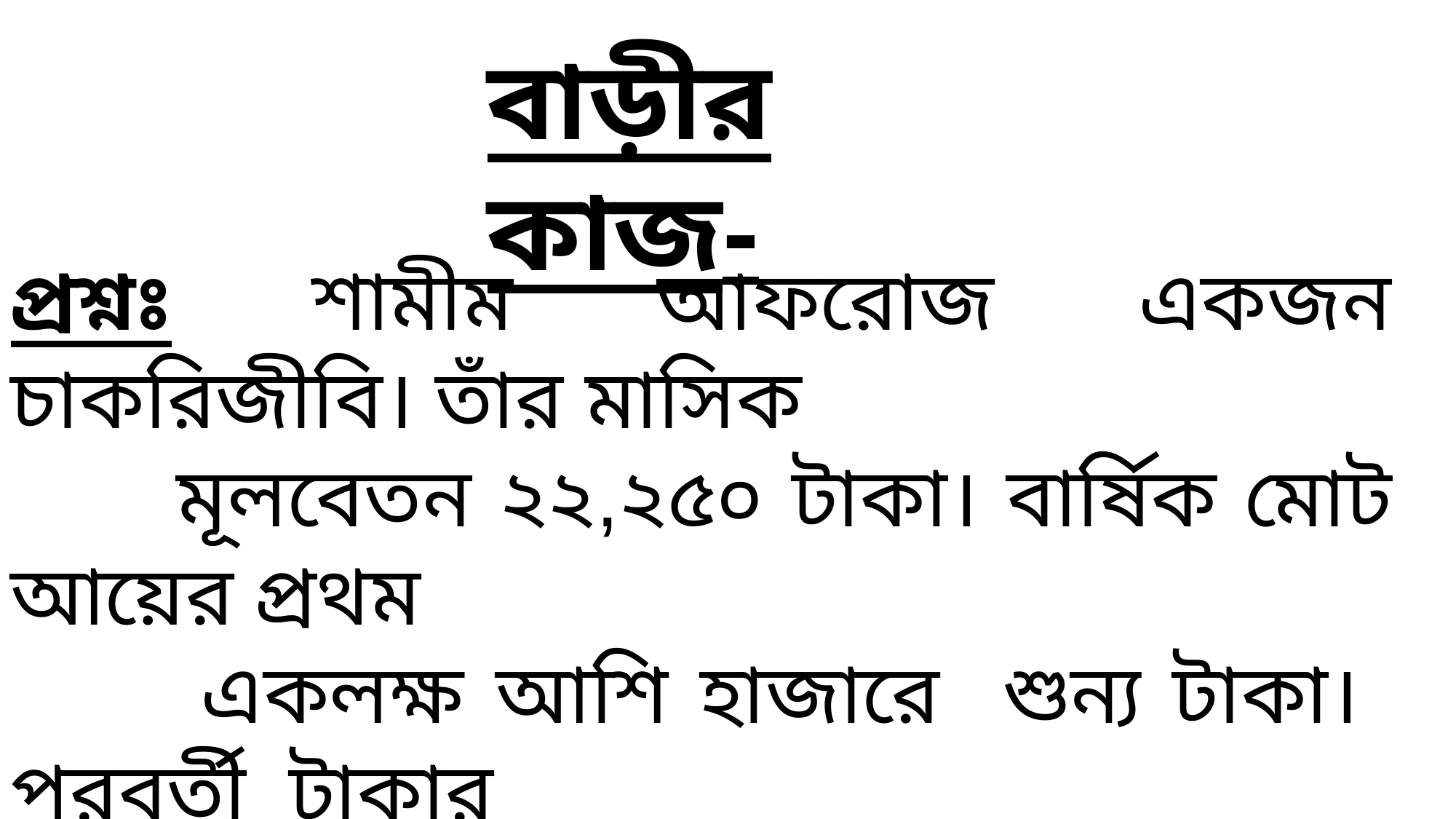

বাড়ীর কাজ-
প্রশ্নঃ শামীম আফরোজ একজন চাকরিজীবি। তাঁর মাসিক
      মূলবেতন ২২,২৫০ টাকা। বার্ষিক মোট আয়ের প্রথম
      একলক্ষ আশি হাজারে  শুন্য টাকা।  পরবর্তী  টাকার
      উপর   আয়করের   হার   ১০   টাকা  হলে,  শামিম
      আফরোজ কর বাবদ কত টাকা পরিশোধ করেন ?